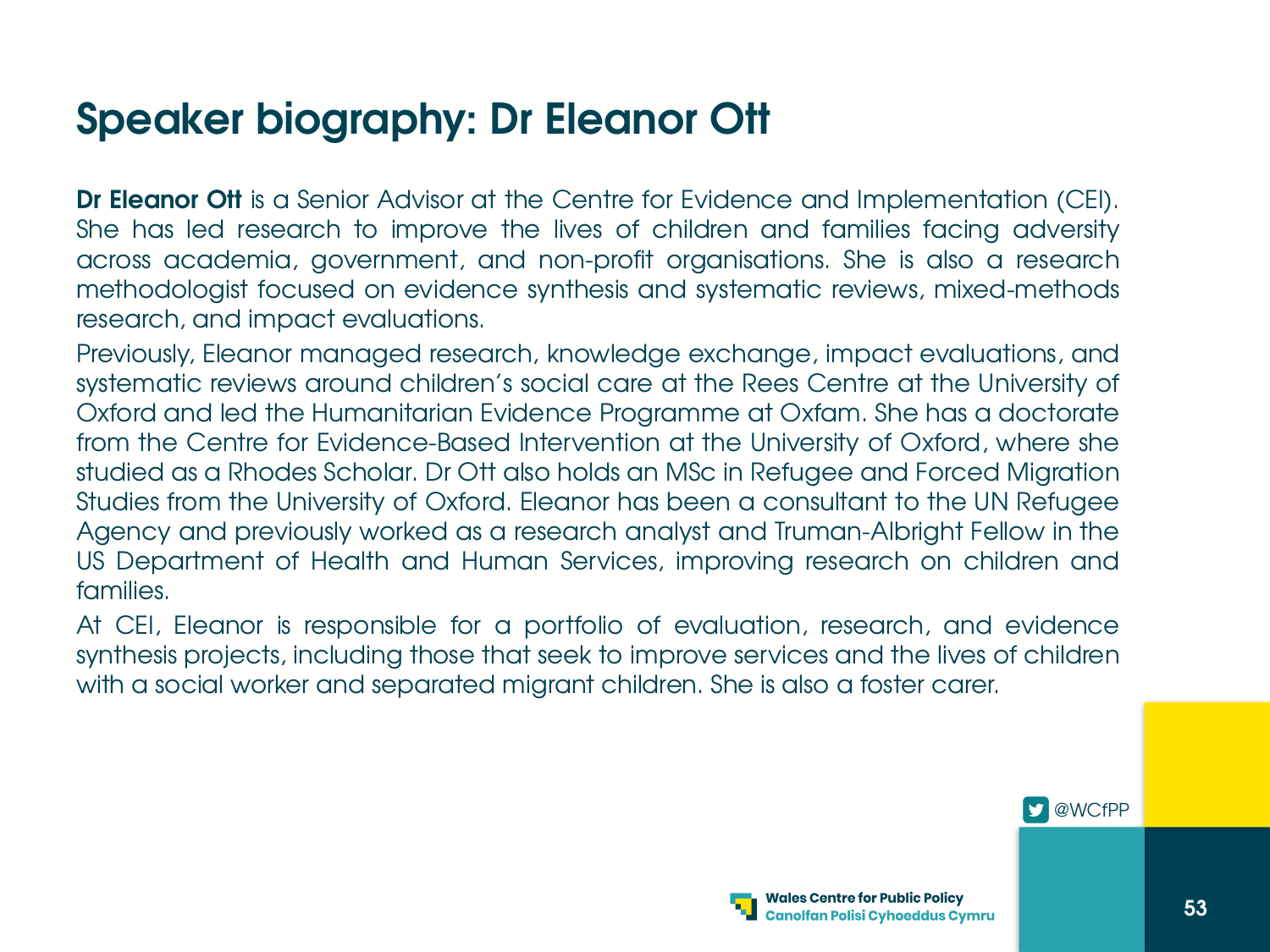

# Speaker biography: Dr Eleanor Ott
Dr Eleanor Ott is a Senior Advisor at the Centre for Evidence and Implementation (CEI). She has led research to improve the lives of children and families facing adversity across academia, government, and non-profit organisations. She is also a research methodologist focused on evidence synthesis and systematic reviews, mixed-methods research, and impact evaluations.
Previously, Eleanor managed research, knowledge exchange, impact evaluations, and systematic reviews around children’s social care at the Rees Centre at the University of Oxford and led the Humanitarian Evidence Programme at Oxfam. She has a doctorate from the Centre for Evidence-Based Intervention at the University of Oxford, where she studied as a Rhodes Scholar. Dr Ott also holds an MSc in Refugee and Forced Migration Studies from the University of Oxford. Eleanor has been a consultant to the UN Refugee Agency and previously worked as a research analyst and Truman-Albright Fellow in the US Department of Health and Human Services, improving research on children and families.
At CEI, Eleanor is responsible for a portfolio of evaluation, research, and evidence synthesis projects, including those that seek to improve services and the lives of children with a social worker and separated migrant children. She is also a foster carer.

53